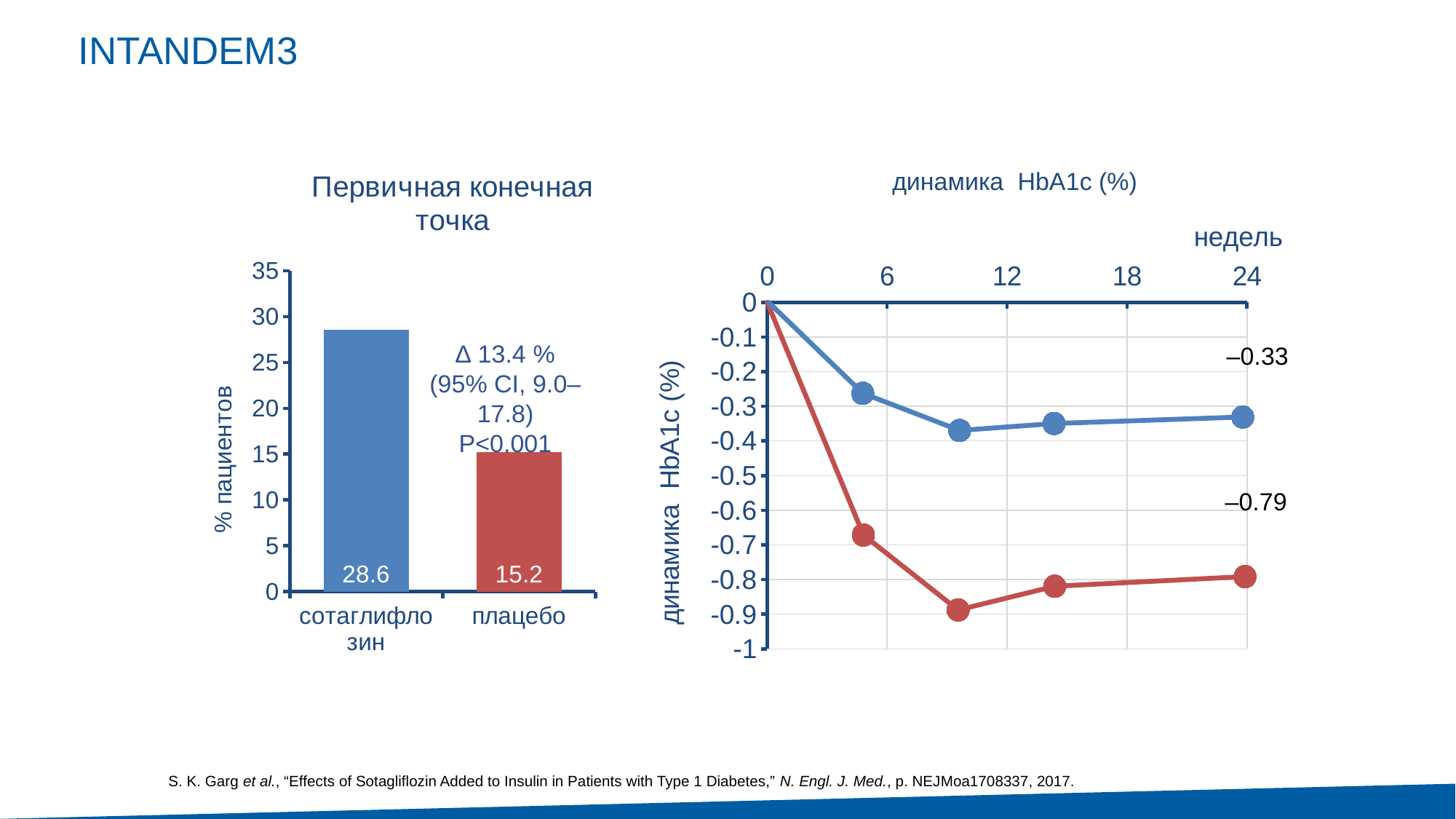

88
# InTandem3

### Chart: Первичная конечная точка

| Category |  |
|---|---|
| сотаглифлозин | 28.6 |
| плацебо | 15.2 |
динамика  HbA1c (%)

### Chart

| Category | Плацебо | Сотаглифлозин |
|---|---|---|
∆ 13.4 %
(95% CI, 9.0–17.8)
P<0.001
–0.33
–0.79
S. K. Garg et al., “Effects of Sotagliflozin Added to Insulin in Patients with Type 1 Diabetes,” N. Engl. J. Med., p. NEJMoa1708337, 2017.